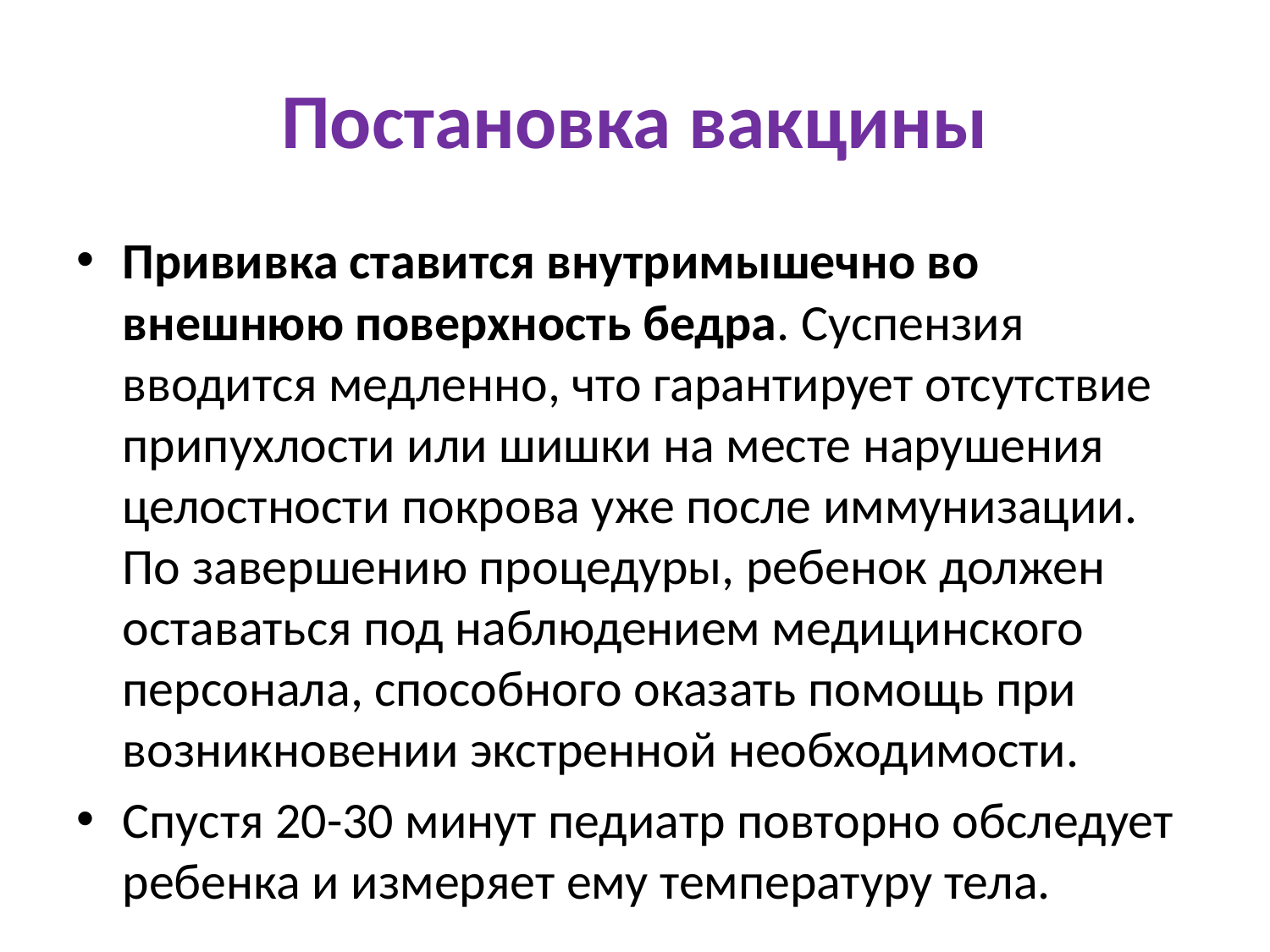

# Постановка вакцины
Прививка ставится внутримышечно во внешнюю поверхность бедра. Суспензия вводится медленно, что гарантирует отсутствие припухлости или шишки на месте нарушения целостности покрова уже после иммунизации. По завершению процедуры, ребенок должен оставаться под наблюдением медицинского персонала, способного оказать помощь при возникновении экстренной необходимости.
Спустя 20-30 минут педиатр повторно обследует ребенка и измеряет ему температуру тела.